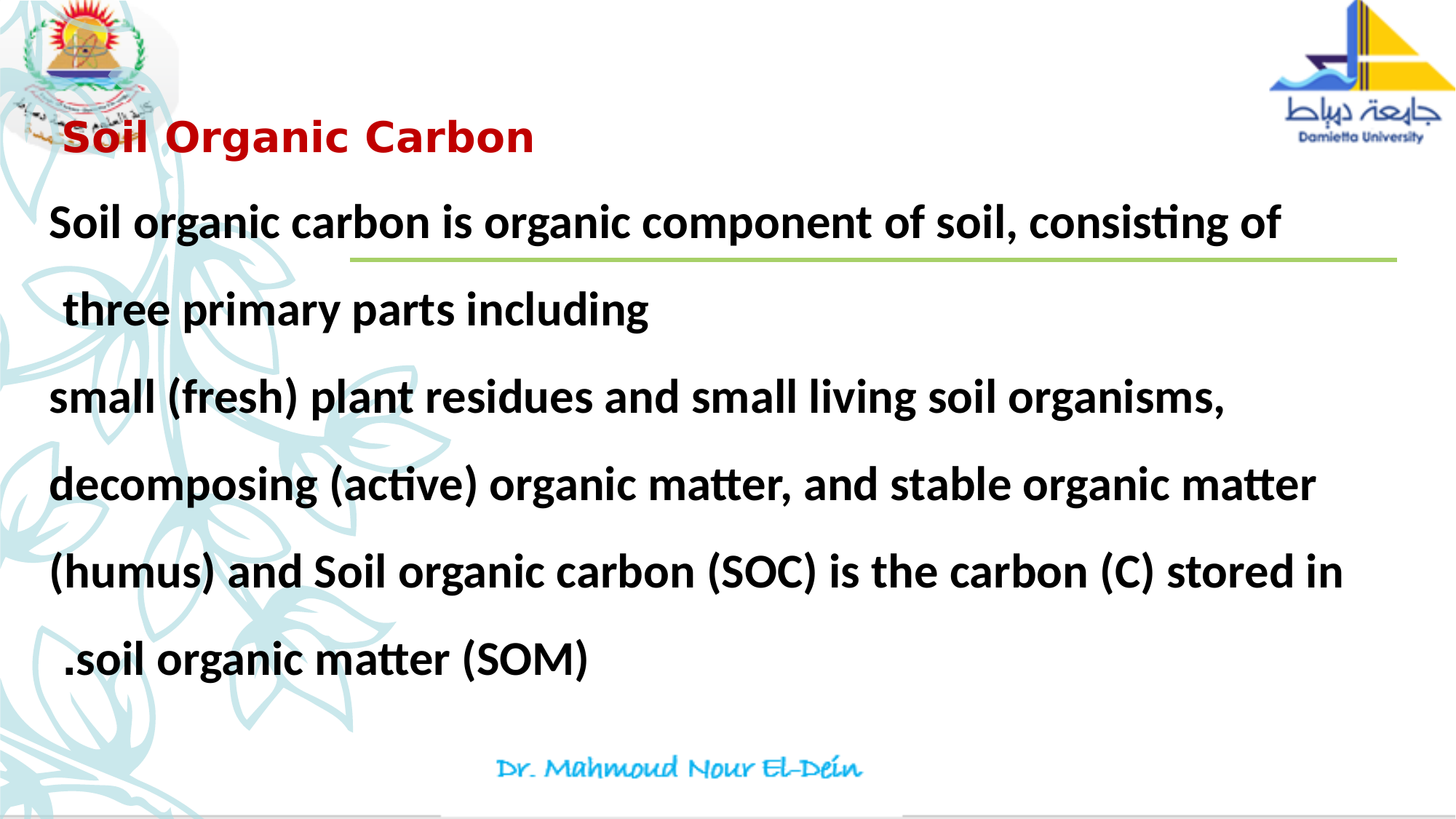

Soil Organic Carbon
Soil organic carbon is organic component of soil, consisting of three primary parts including
small (fresh) plant residues and small living soil organisms, decomposing (active) organic matter, and stable organic matter (humus) and Soil organic carbon (SOC) is the carbon (C) stored in soil organic matter (SOM).